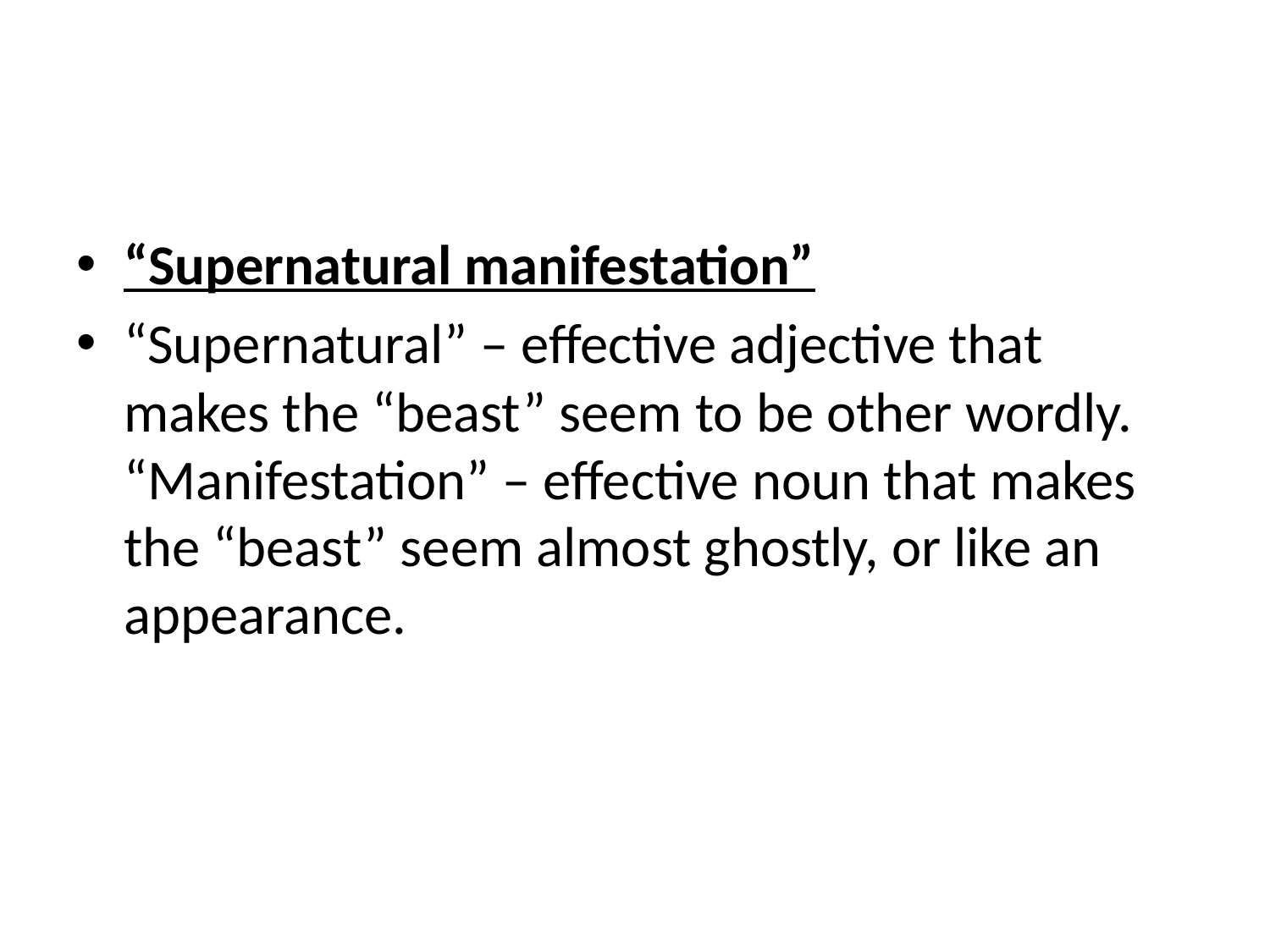

#
“Supernatural manifestation”
“Supernatural” – effective adjective that makes the “beast” seem to be other wordly. “Manifestation” – effective noun that makes the “beast” seem almost ghostly, or like an appearance.